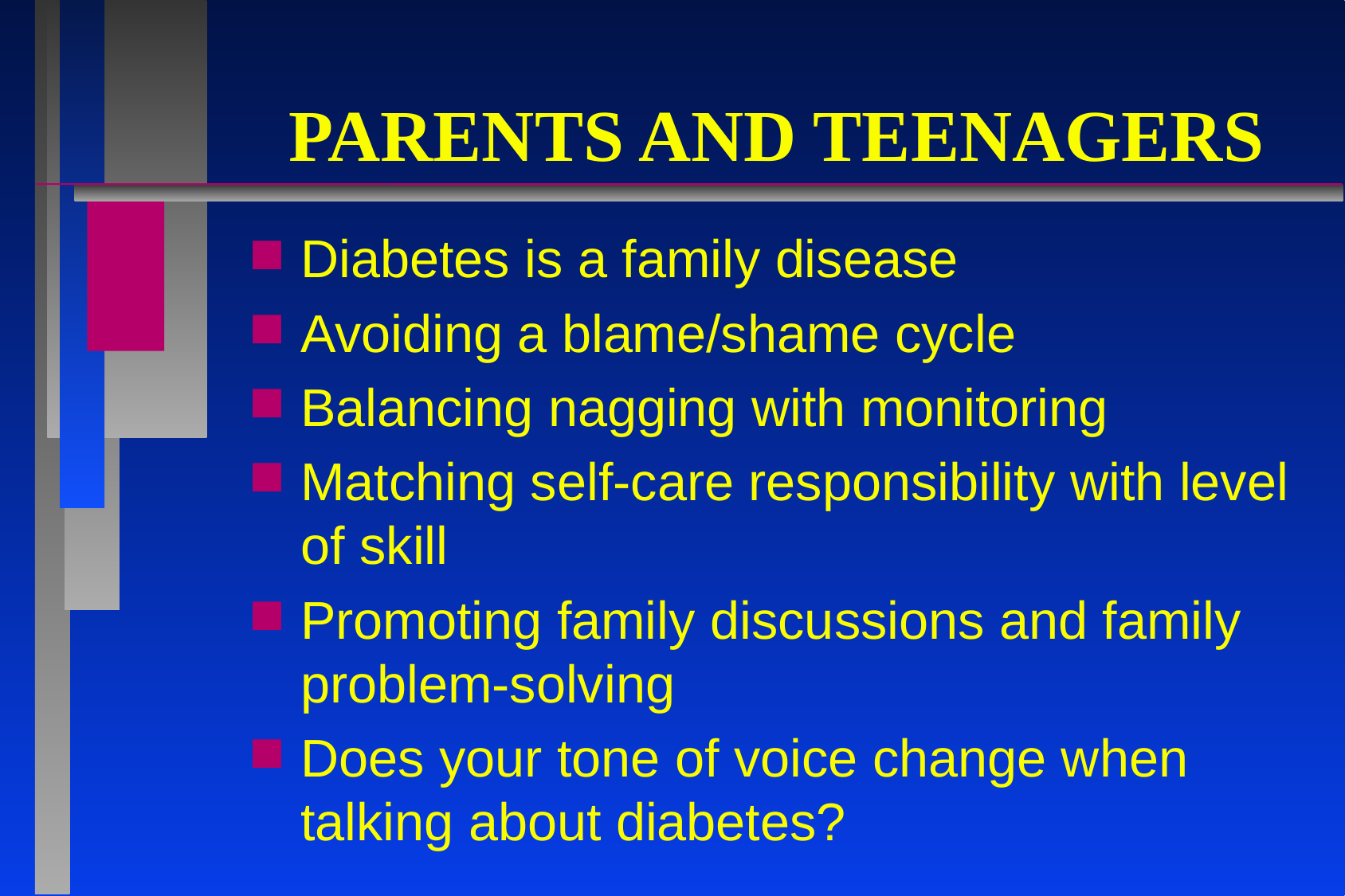

# PARENTS AND TEENAGERS
Diabetes is a family disease
Avoiding a blame/shame cycle
Balancing nagging with monitoring
Matching self-care responsibility with level of skill
Promoting family discussions and family problem-solving
Does your tone of voice change when talking about diabetes?